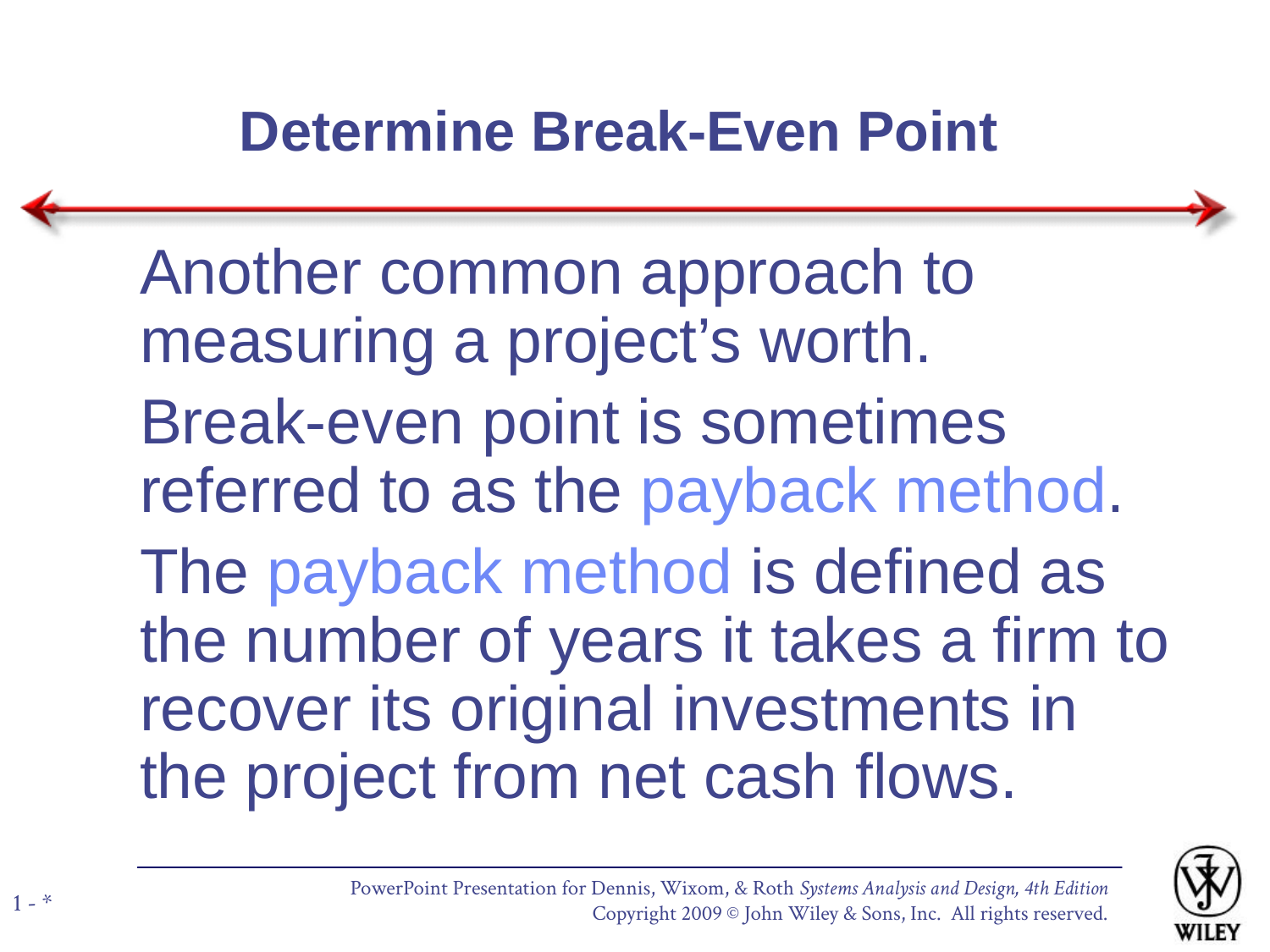

Determine Break-Even Point
Another common approach to measuring a project’s worth.
Break-even point is sometimes referred to as the payback method.
The payback method is defined as the number of years it takes a firm to recover its original investments in the project from net cash flows.
PowerPoint Presentation for Dennis, Wixom, & Roth Systems Analysis and Design, 4th Edition
Copyright 2009 © John Wiley & Sons, Inc.  All rights reserved.
1 - *